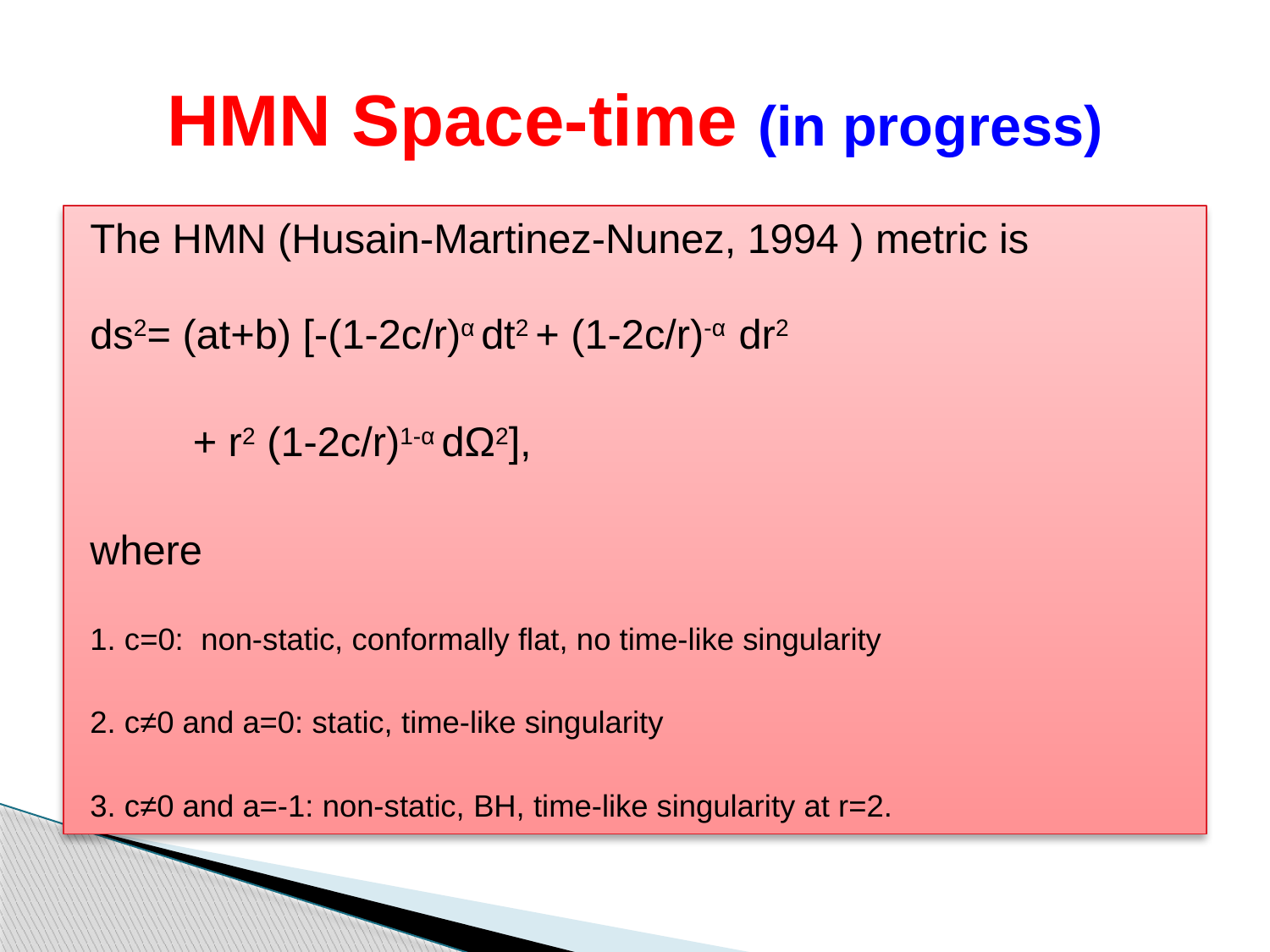

# HMN Space-time (in progress)
The HMN (Husain-Martinez-Nunez, 1994 ) metric is

ds2= (at+b) [-(1-2c/r)α dt2 + (1-2c/r)-α  dr2

         + r2 (1-2c/r)1-α dΩ2],

where

1. c=0:  non-static, conformally flat, no time-like singularity

2. c≠0 and a=0: static, time-like singularity

3. c≠0 and a=-1: non-static, BH, time-like singularity at r=2.